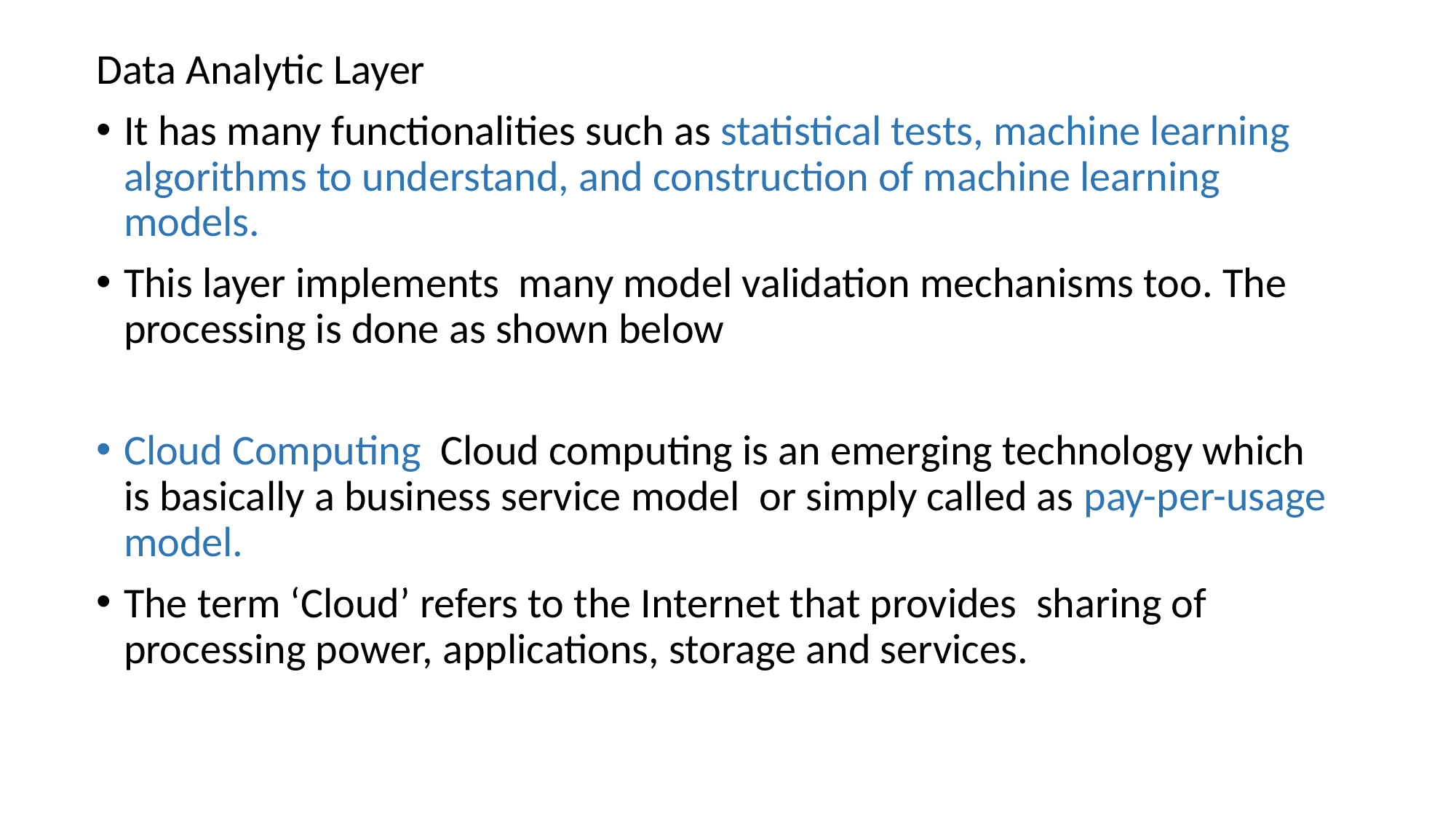

Data Analytic Layer
It has many functionalities such as statistical tests, machine learning  algorithms to understand, and construction of machine learning models.
This layer implements  many model validation mechanisms too. The processing is done as shown below

Cloud Computing  Cloud computing is an emerging technology which is basically a business service model  or simply called as pay-per-usage model.
The term ‘Cloud’ refers to the Internet that provides  sharing of processing power, applications, storage and services.